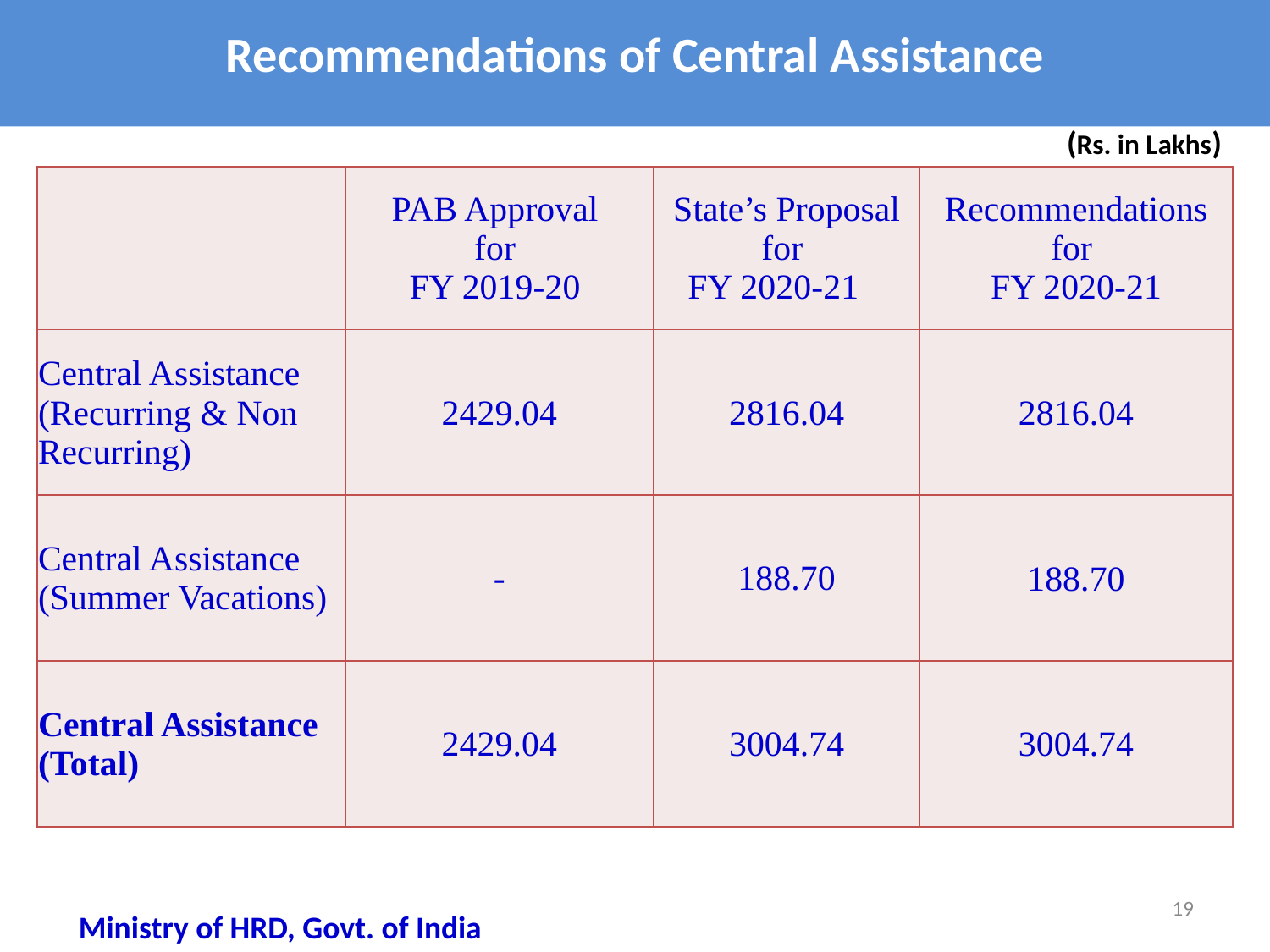

# Recommendations of Central Assistance
(Rs. in Lakhs)
|  | PAB Approval for FY 2019-20 | State’s Proposal for FY 2020-21 | Recommendations for FY 2020-21 |
| --- | --- | --- | --- |
| Central Assistance (Recurring & Non Recurring) | 2429.04 | 2816.04 | 2816.04 |
| Central Assistance (Summer Vacations) | - | 188.70 | 188.70 |
| Central Assistance (Total) | 2429.04 | 3004.74 | 3004.74 |
19
Ministry of HRD, Govt. of India